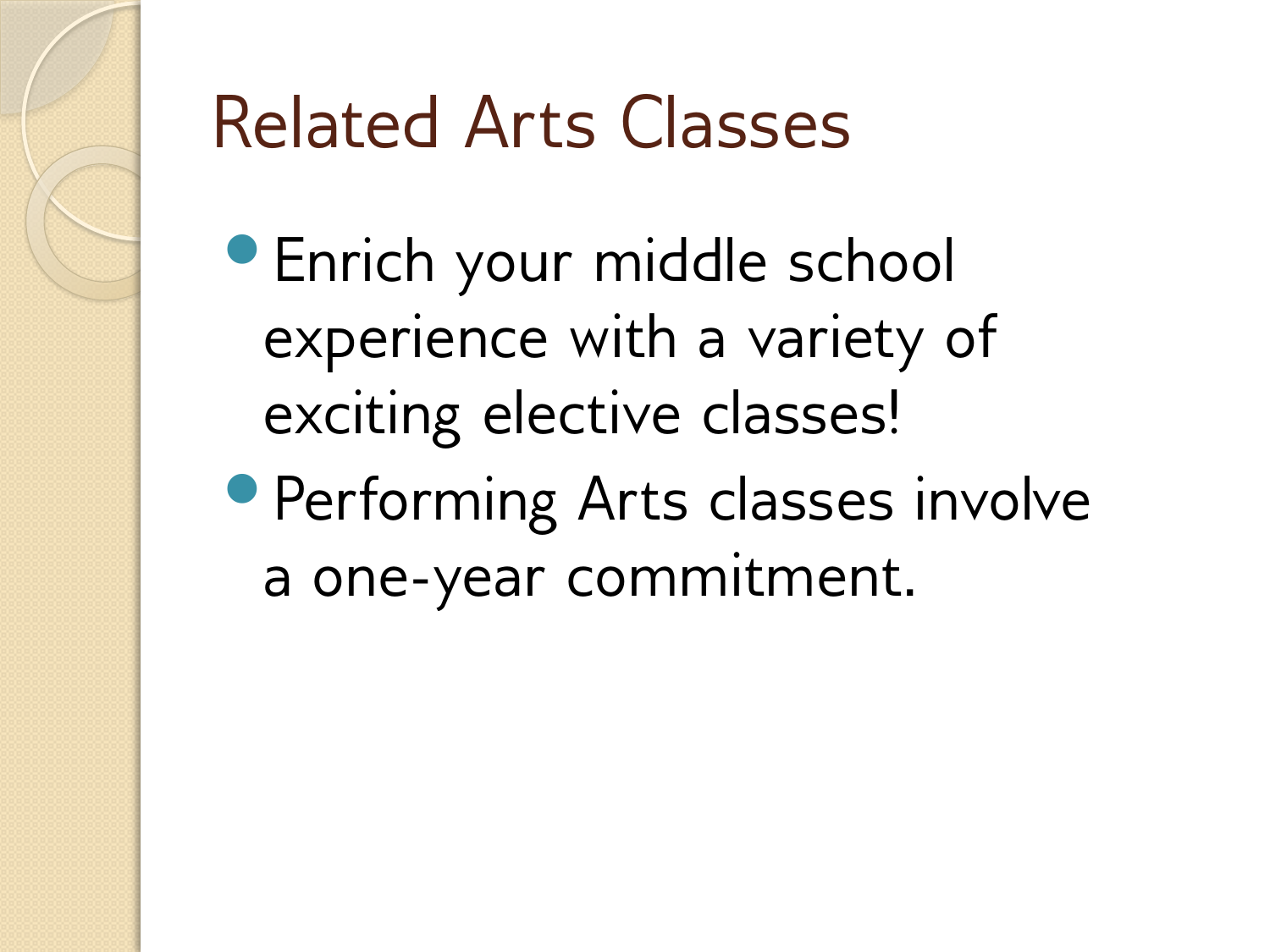

# Related Arts Classes
Enrich your middle school experience with a variety of exciting elective classes!
Performing Arts classes involve a one-year commitment.